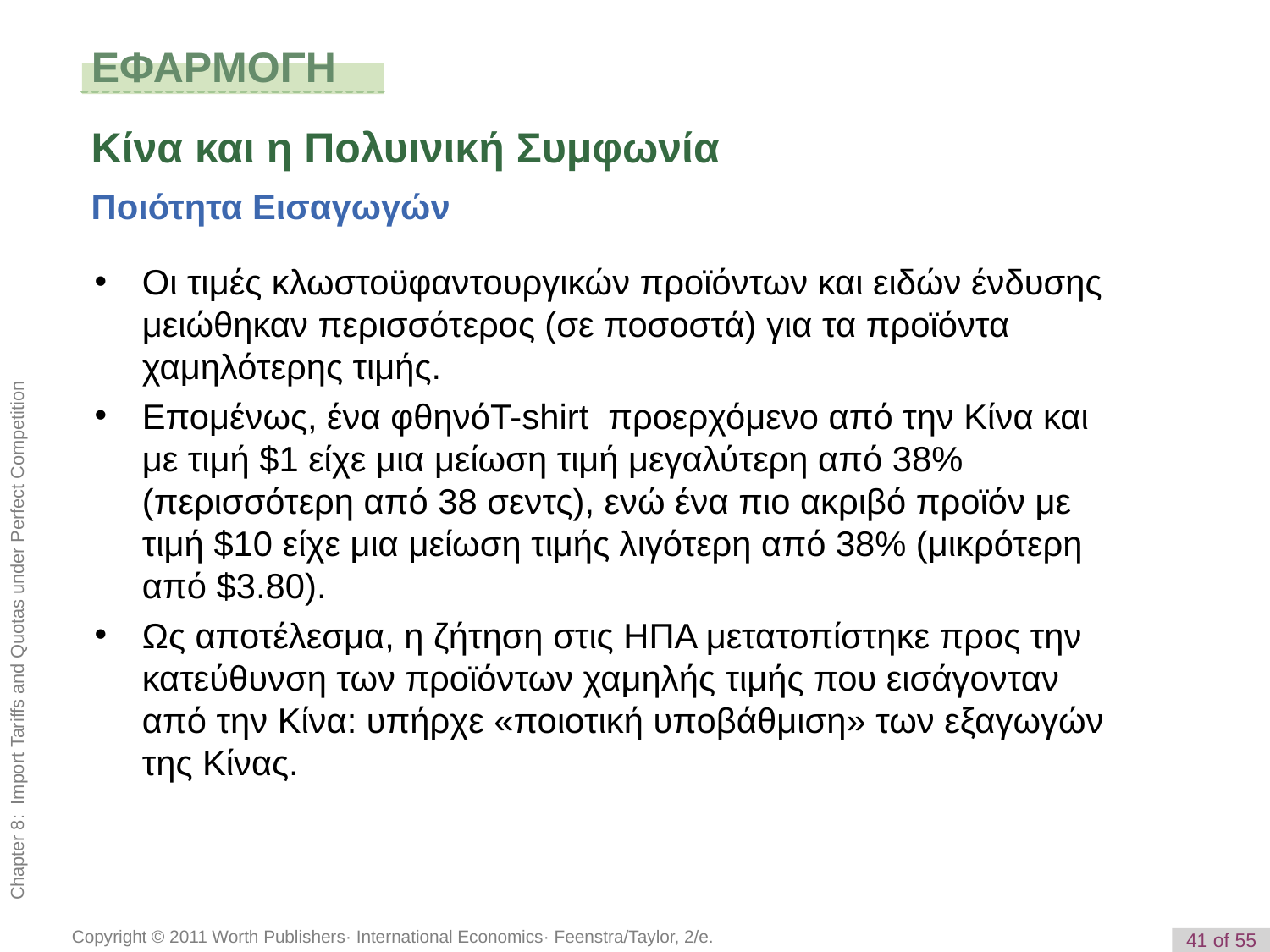

# ΕΦΑΡΜΟΓΗ

Κίνα και η Πολυινική Συμφωνία
Ποιότητα Εισαγωγών
Οι τιμές κλωστοϋφαντουργικών προϊόντων και ειδών ένδυσης μειώθηκαν περισσότερος (σε ποσοστά) για τα προϊόντα χαμηλότερης τιμής.
Επομένως, ένα φθηνόT-shirt  προερχόμενο από την Κίνα και με τιμή $1 είχε μια μείωση τιμή μεγαλύτερη από 38% (περισσότερη από 38 σεντς), ενώ ένα πιο ακριβό προϊόν με τιμή $10 είχε μια μείωση τιμής λιγότερη από 38% (μικρότερη από $3.80).
Ως αποτέλεσμα, η ζήτηση στις ΗΠΑ μετατοπίστηκε προς την κατεύθυνση των προϊόντων χαμηλής τιμής που εισάγονταν από την Κίνα: υπήρχε «ποιοτική υποβάθμιση» των εξαγωγών της Κίνας.